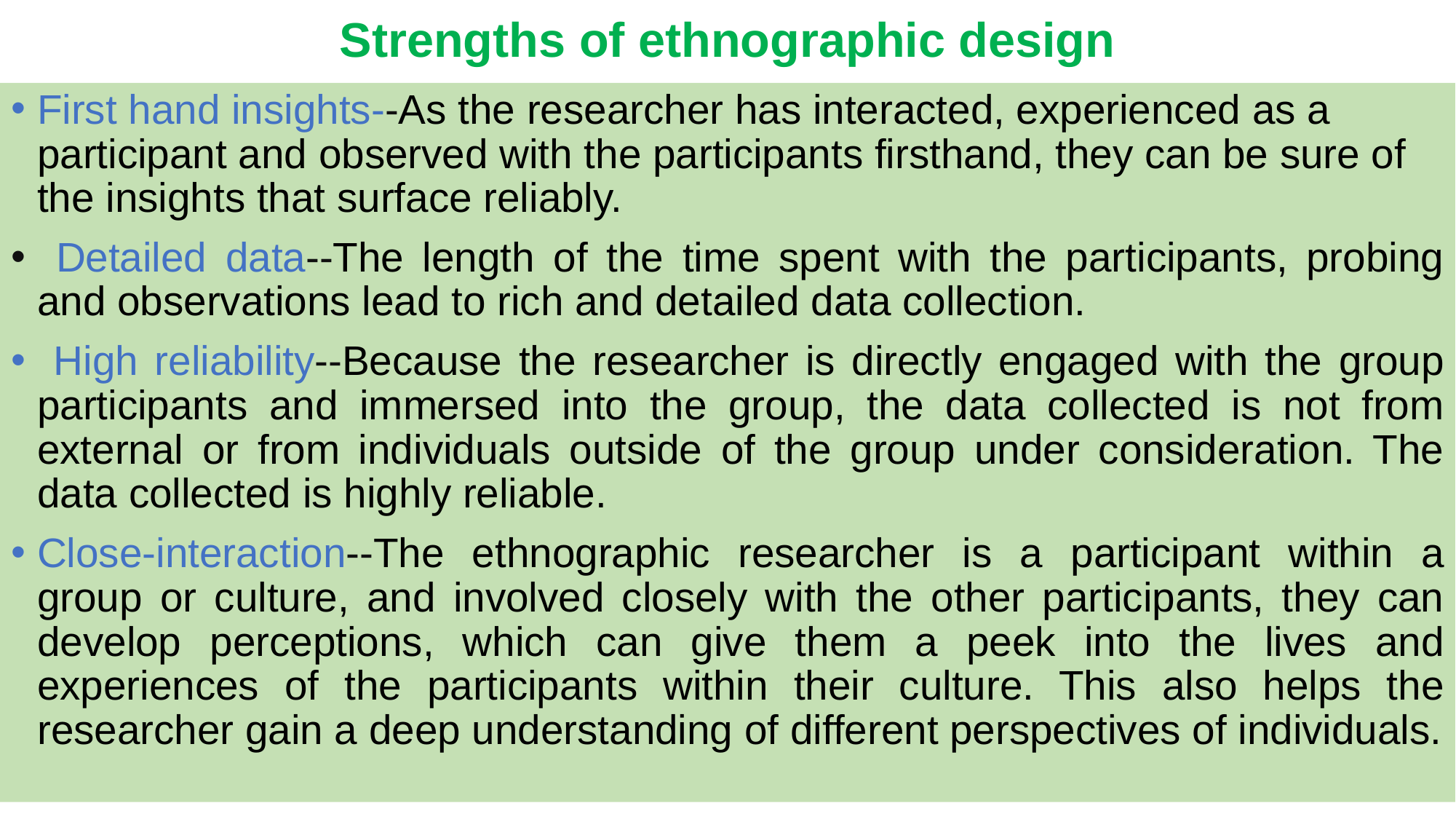

# Strengths of ethnographic design
First hand insights--As the researcher has interacted, experienced as a participant and observed with the participants firsthand, they can be sure of the insights that surface reliably.
 Detailed data--The length of the time spent with the participants, probing and observations lead to rich and detailed data collection.
 High reliability--Because the researcher is directly engaged with the group participants and immersed into the group, the data collected is not from external or from individuals outside of the group under consideration. The data collected is highly reliable.
Close-interaction--The ethnographic researcher is a participant within a group or culture, and involved closely with the other participants, they can develop perceptions, which can give them a peek into the lives and experiences of the participants within their culture. This also helps the researcher gain a deep understanding of different perspectives of individuals.